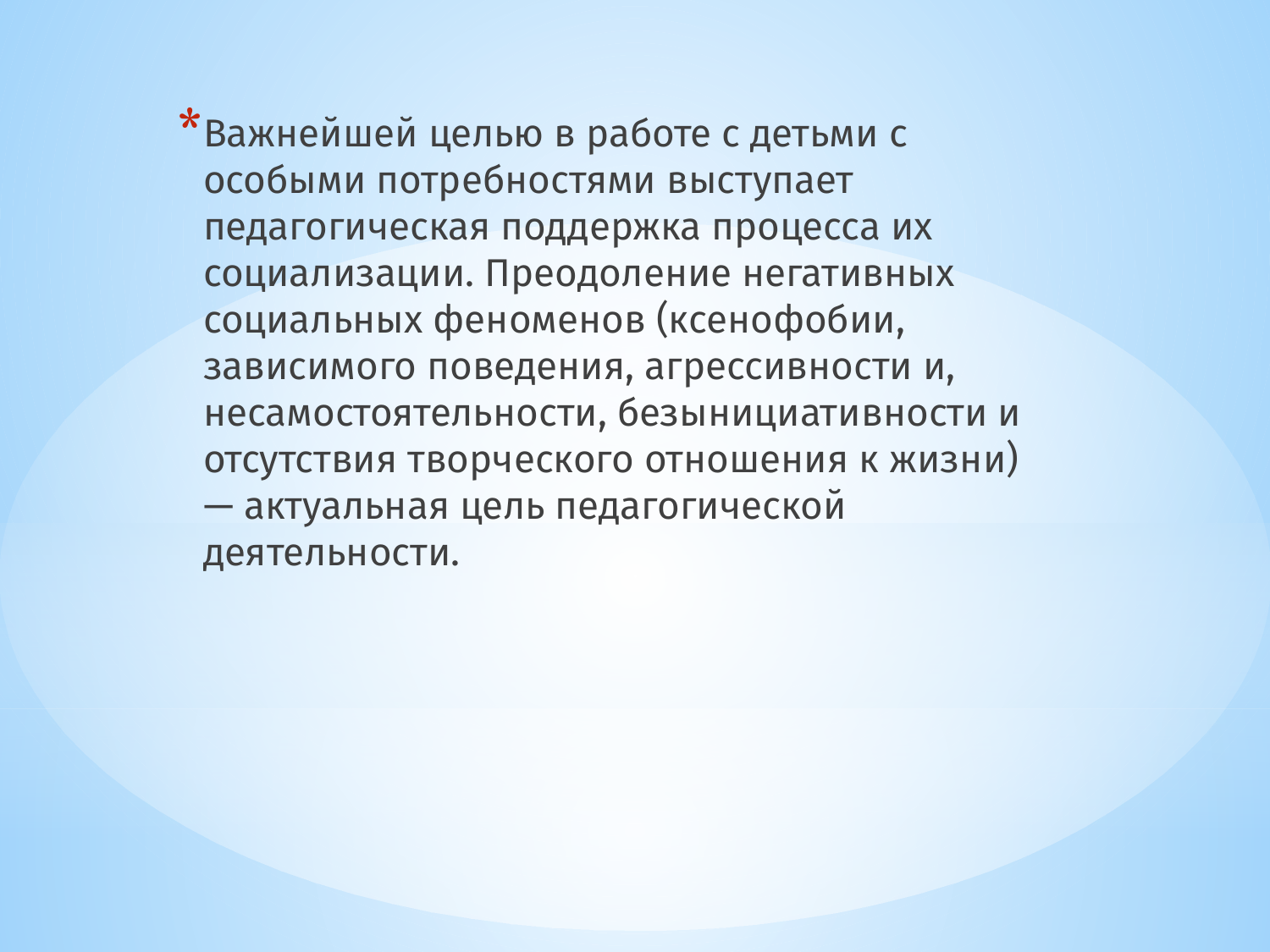

Важнейшей целью в работе с детьми с особыми потребностями выступает педагогическая поддержка процесса их социализации. Преодоление негативных социальных феноменов (ксенофобии, зависимого поведения, агрессивности и, несамостоятельности, безынициативности и отсутствия творческого отношения к жизни) — актуальная цель педагогической деятельности.